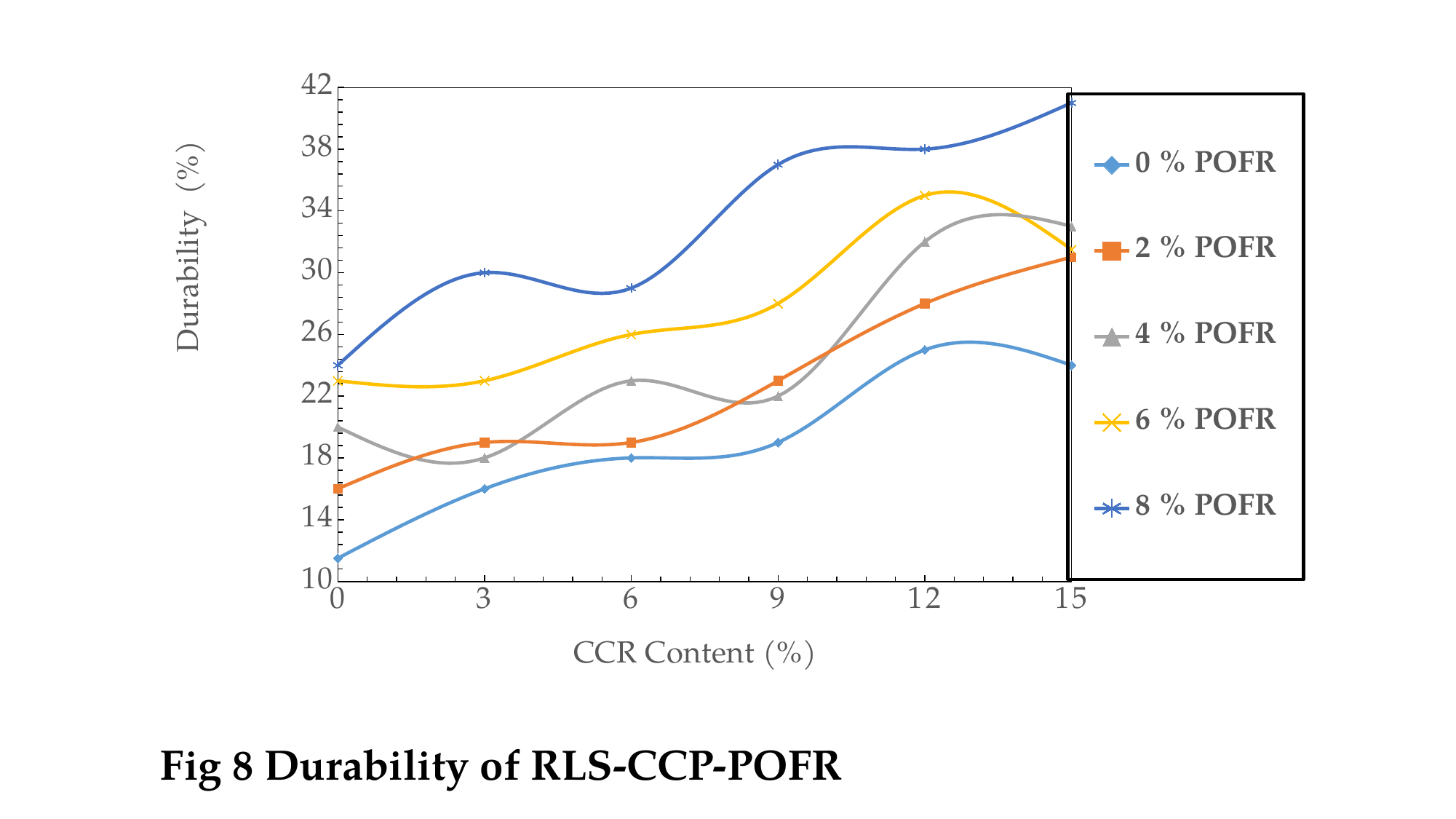

### Chart

| Category |  |  |  |  |  |
|---|---|---|---|---|---|
# Fig 8 Durability of RLS-CCP-POFR